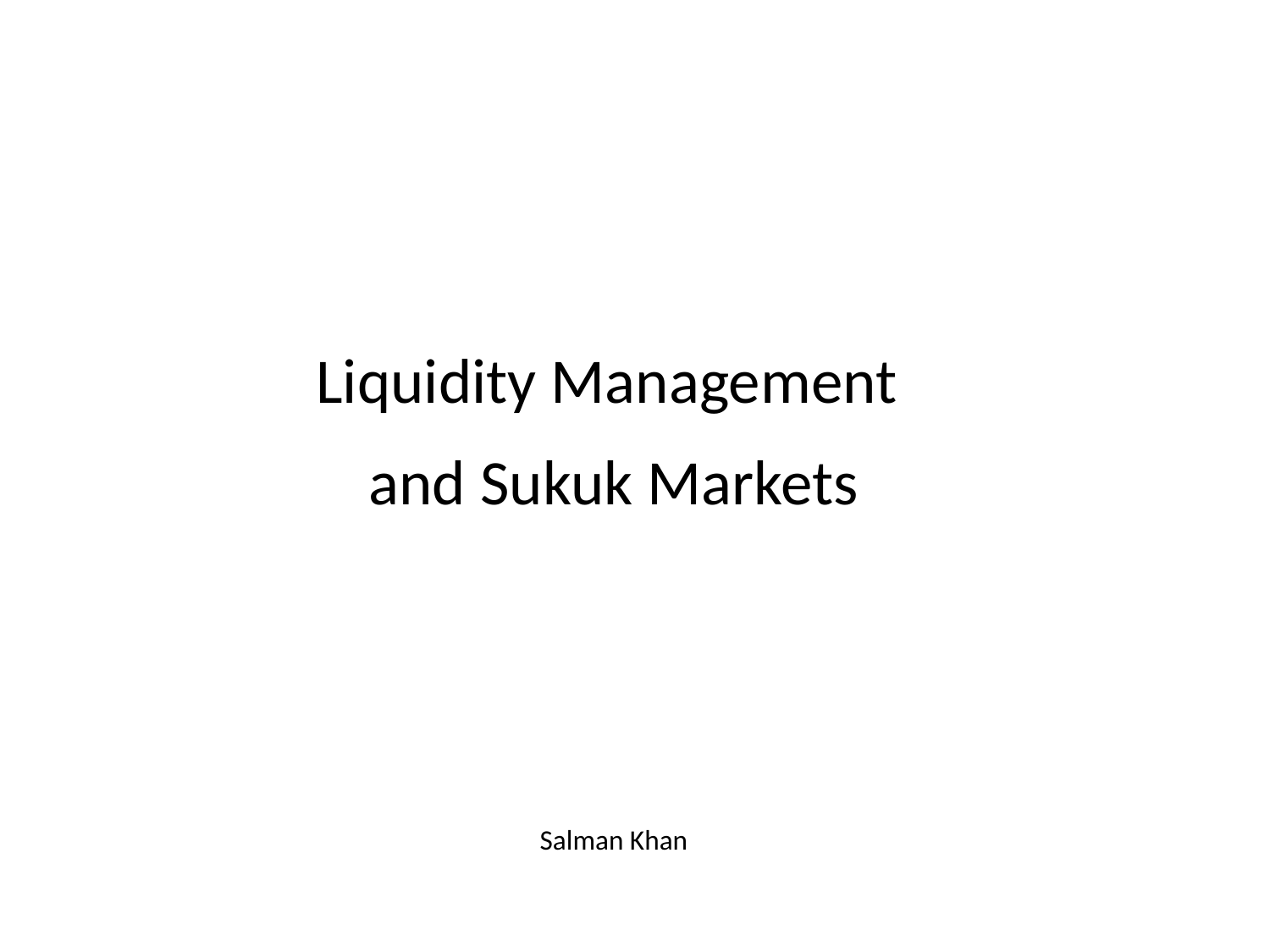

Liquidity Management

and Sukuk Markets

Salman Khan